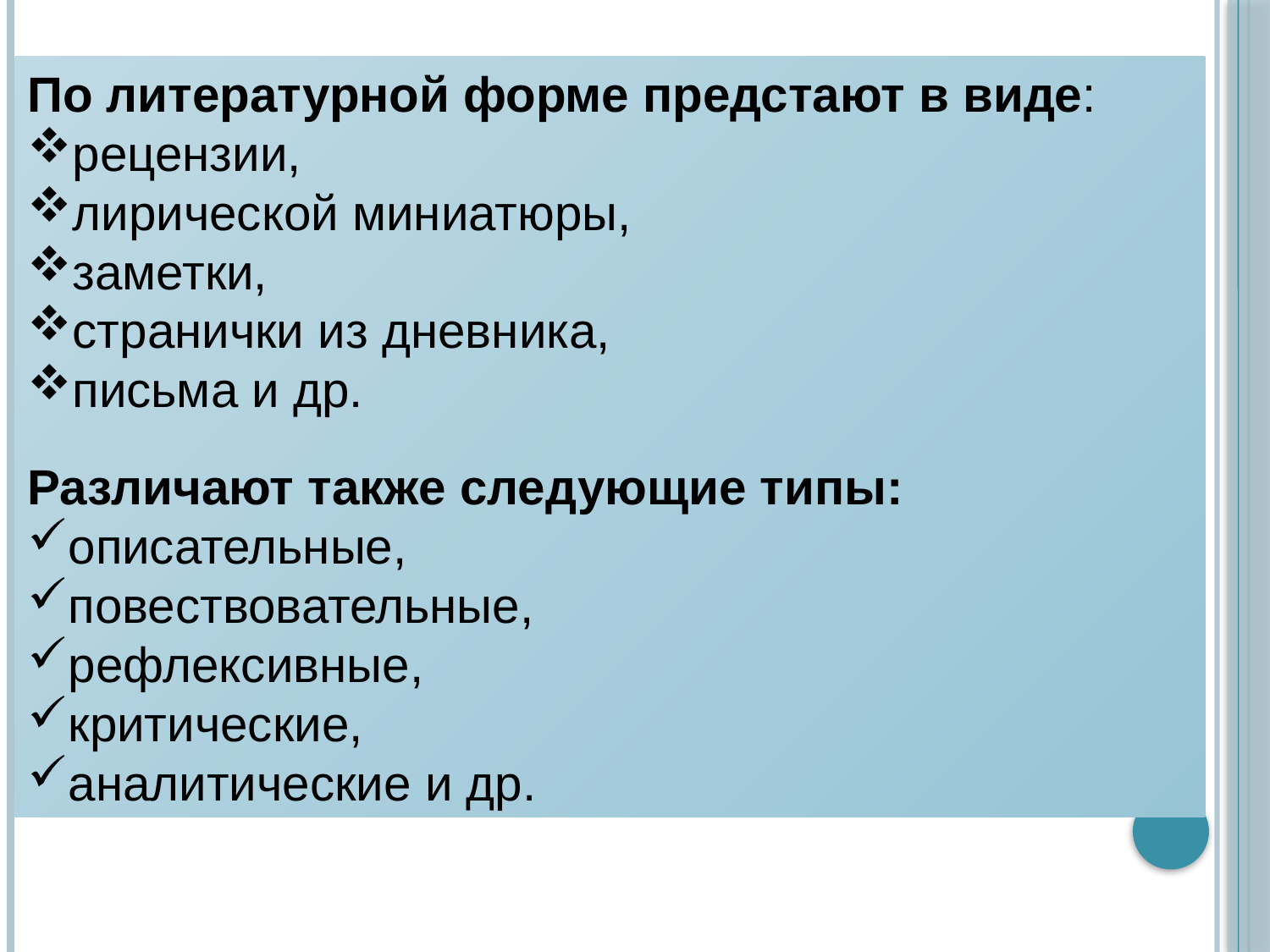

По литературной форме предстают в виде:
рецензии,
лирической миниатюры,
заметки,
странички из дневника,
письма и др.

Различают также следующие типы:
описательные,
повествовательные,
рефлексивные,
критические,
аналитические и др.